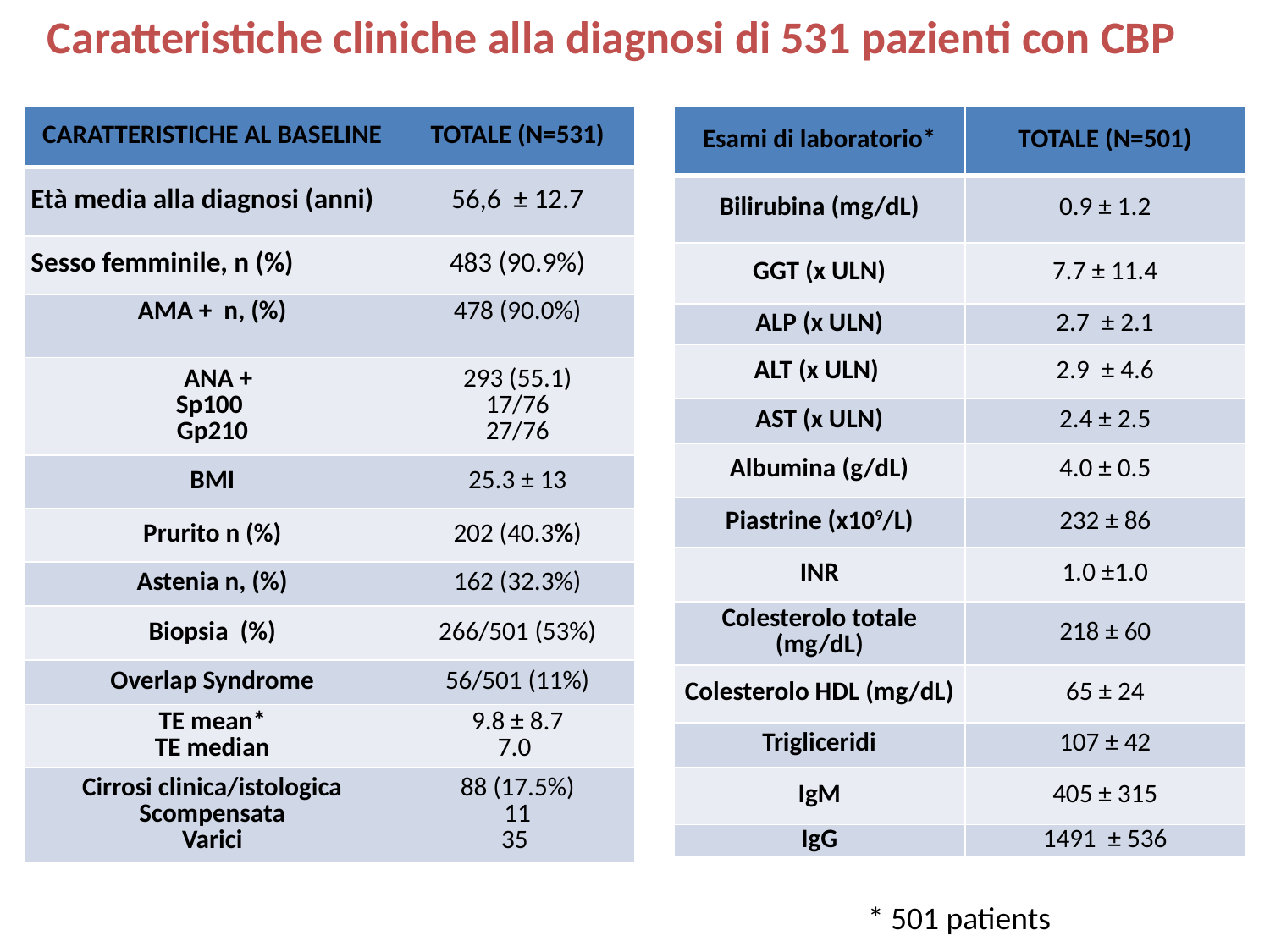

Caratteristiche cliniche alla diagnosi di 531 pazienti con CBP
| CARATTERISTICHE AL BASELINE | TOTALE (N=531) |
| --- | --- |
| Età media alla diagnosi (anni) | 56,6 ± 12.7 |
| Sesso femminile, n (%) | 483 (90.9%) |
| AMA + n, (%) | 478 (90.0%) |
| ANA + Sp100 Gp210 | 293 (55.1) 17/76 27/76 |
| BMI | 25.3 ± 13 |
| Prurito n (%) | 202 (40.3%) |
| Astenia n, (%) | 162 (32.3%) |
| Biopsia (%) | 266/501 (53%) |
| Overlap Syndrome | 56/501 (11%) |
| TE mean\* TE median | 9.8 ± 8.7 7.0 |
| Cirrosi clinica/istologica Scompensata Varici | 88 (17.5%) 11 35 |
| Esami di laboratorio\* | TOTALE (N=501) |
| --- | --- |
| Bilirubina (mg/dL) | 0.9 ± 1.2 |
| GGT (x ULN) | 7.7 ± 11.4 |
| ALP (x ULN) | 2.7 ± 2.1 |
| ALT (x ULN) | 2.9 ± 4.6 |
| AST (x ULN) | 2.4 ± 2.5 |
| Albumina (g/dL) | 4.0 ± 0.5 |
| Piastrine (x109/L) | 232 ± 86 |
| INR | 1.0 ±1.0 |
| Colesterolo totale (mg/dL) | 218 ± 60 |
| Colesterolo HDL (mg/dL) | 65 ± 24 |
| Trigliceridi | 107 ± 42 |
| IgM | 405 ± 315 |
| IgG | 1491 ± 536 |
* 501 patients